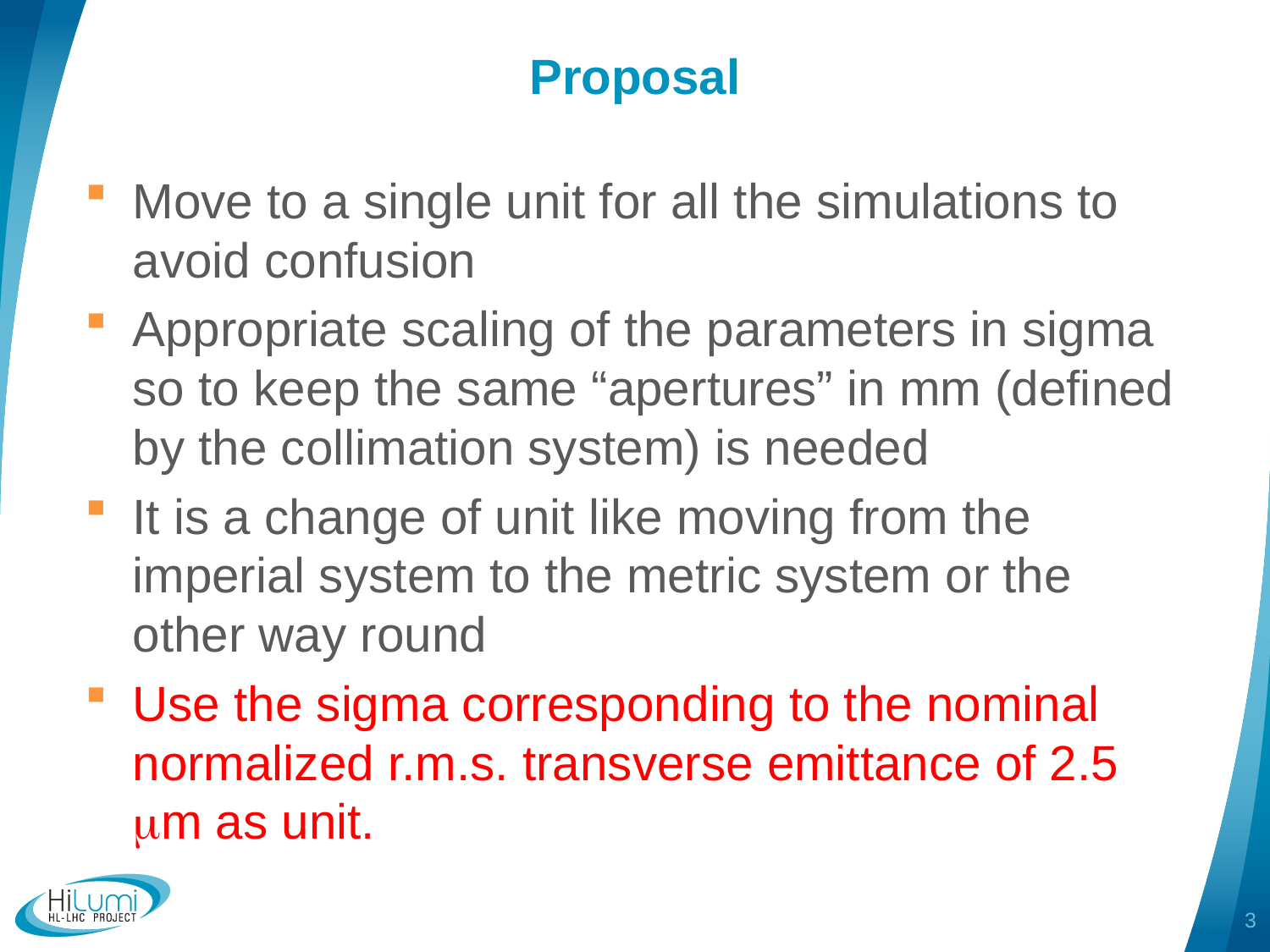

# Proposal
Move to a single unit for all the simulations to avoid confusion
Appropriate scaling of the parameters in sigma so to keep the same “apertures” in mm (defined by the collimation system) is needed
It is a change of unit like moving from the imperial system to the metric system or the other way round
Use the sigma corresponding to the nominal normalized r.m.s. transverse emittance of 2.5 μm as unit.

3